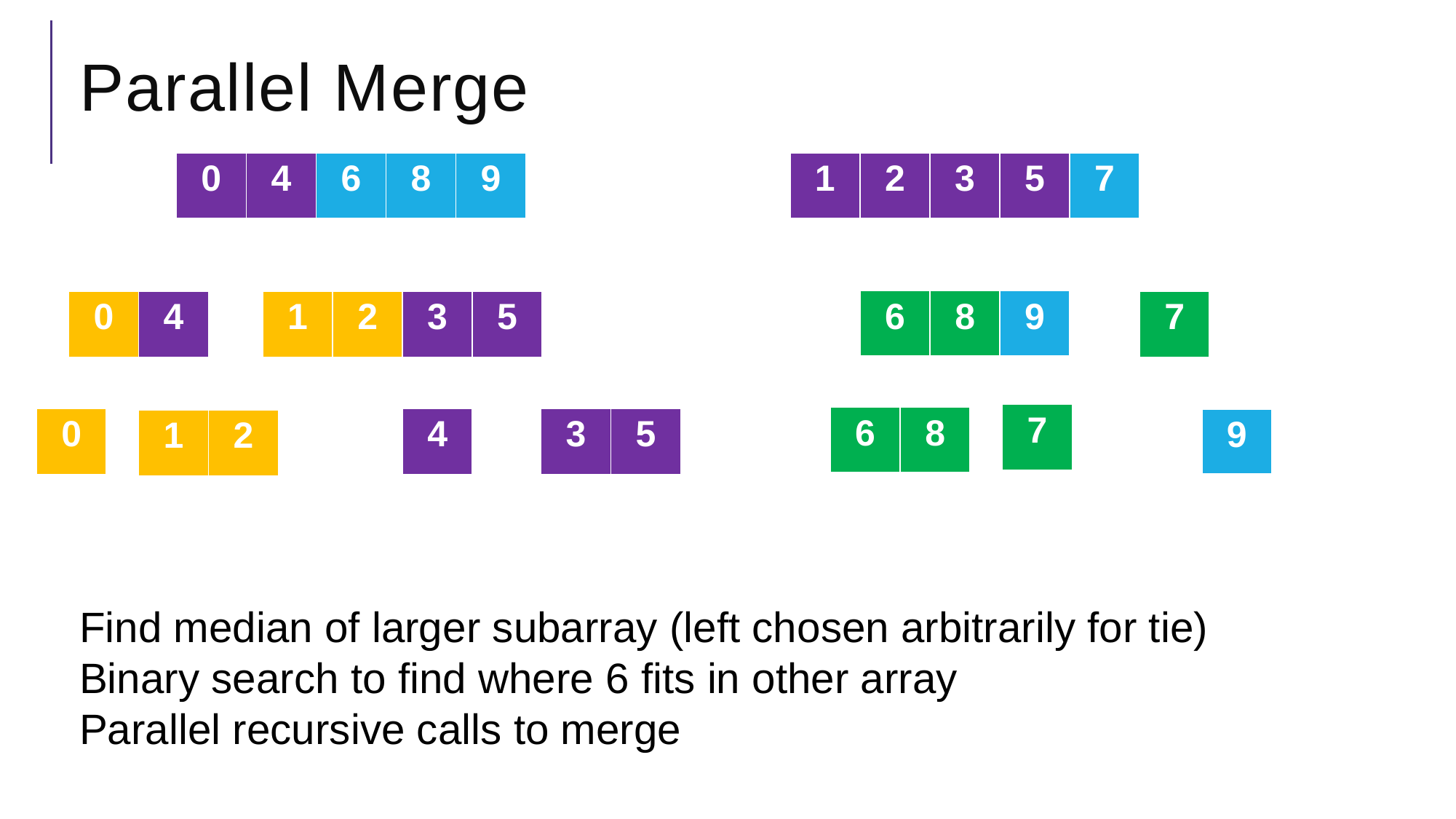

# Parallel Merge
| 0 | 4 | 6 | 8 | 9 |
| --- | --- | --- | --- | --- |
| 1 | 2 | 3 | 5 | 7 |
| --- | --- | --- | --- | --- |
| 6 | 8 | 9 |
| --- | --- | --- |
| 0 | 4 |
| --- | --- |
| 1 | 2 | 3 | 5 |
| --- | --- | --- | --- |
| 7 |
| --- |
| 7 |
| --- |
| 6 | 8 |
| --- | --- |
| 0 |
| --- |
| 4 |
| --- |
| 3 | 5 |
| --- | --- |
| 9 |
| --- |
| 1 | 2 |
| --- | --- |
Find median of larger subarray (left chosen arbitrarily for tie)
Binary search to find where 6 fits in other array
Parallel recursive calls to merge